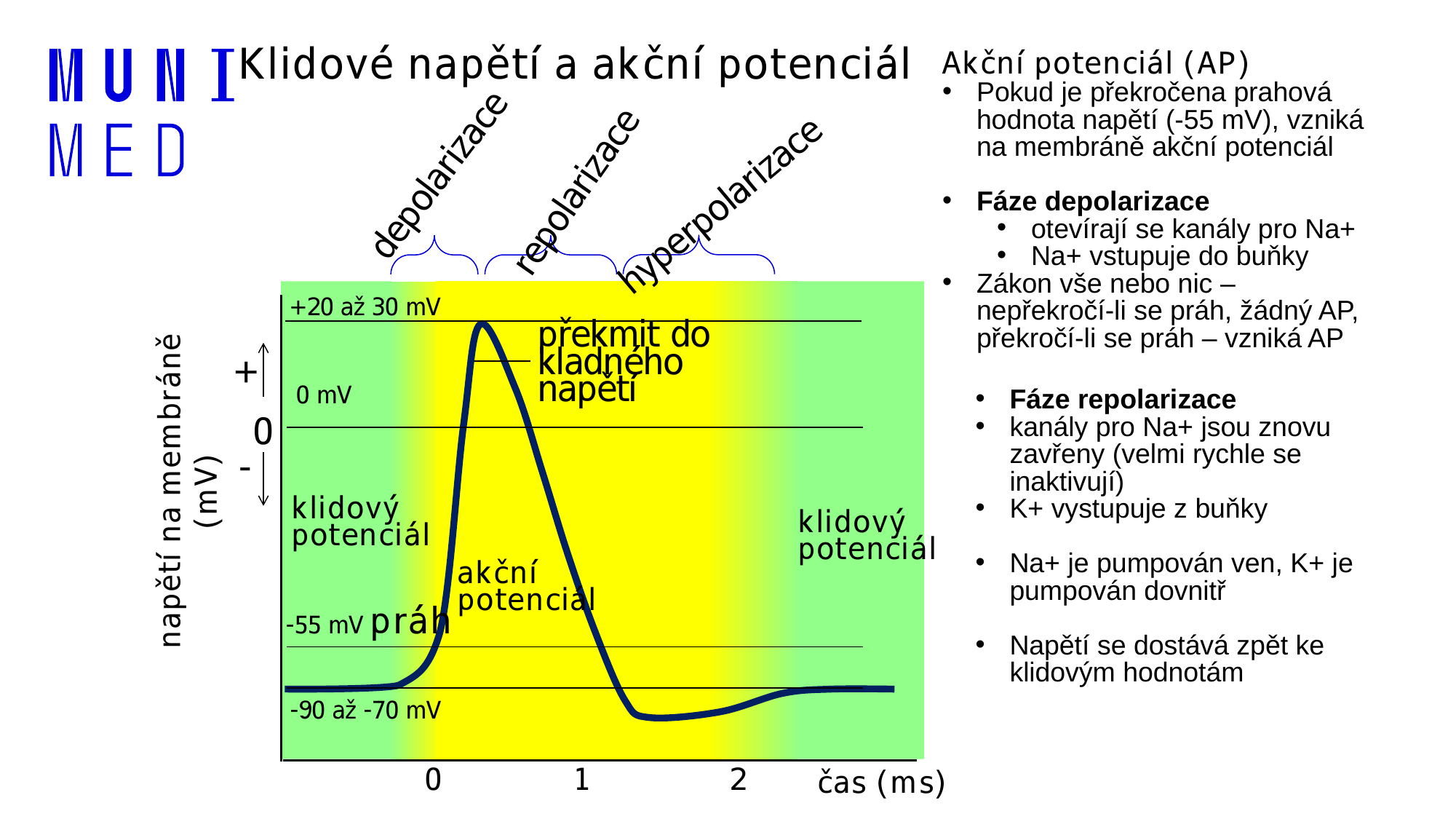

Akční potenciál (AP)
Pokud je překročena prahová hodnota napětí (-55 mV), vzniká na membráně akční potenciál

Fáze depolarizace
otevírají se kanály pro Na+
Na+ vstupuje do buňky
Zákon vše nebo nic – nepřekročí-li se práh, žádný AP, překročí-li se práh – vzniká AP
Klidové napětí a akční potenciál
depolarizace

repolarizace

hyperpolarizace

+20 až 30 mV

+
0 mV
0
-
klidový
potenciál
klidový
potenciál
akční
potenciál
-55 mV práh
-90 až -70 mV
0
1
2
napětí na membráně (mV)
překmit do kladného napětí
Fáze repolarizace
kanály pro Na+ jsou znovu zavřeny (velmi rychle se inaktivují)
K+ vystupuje z buňky

Na+ je pumpován ven, K+ je pumpován dovnitř

Napětí se dostává zpět ke klidovým hodnotám
čas (ms)